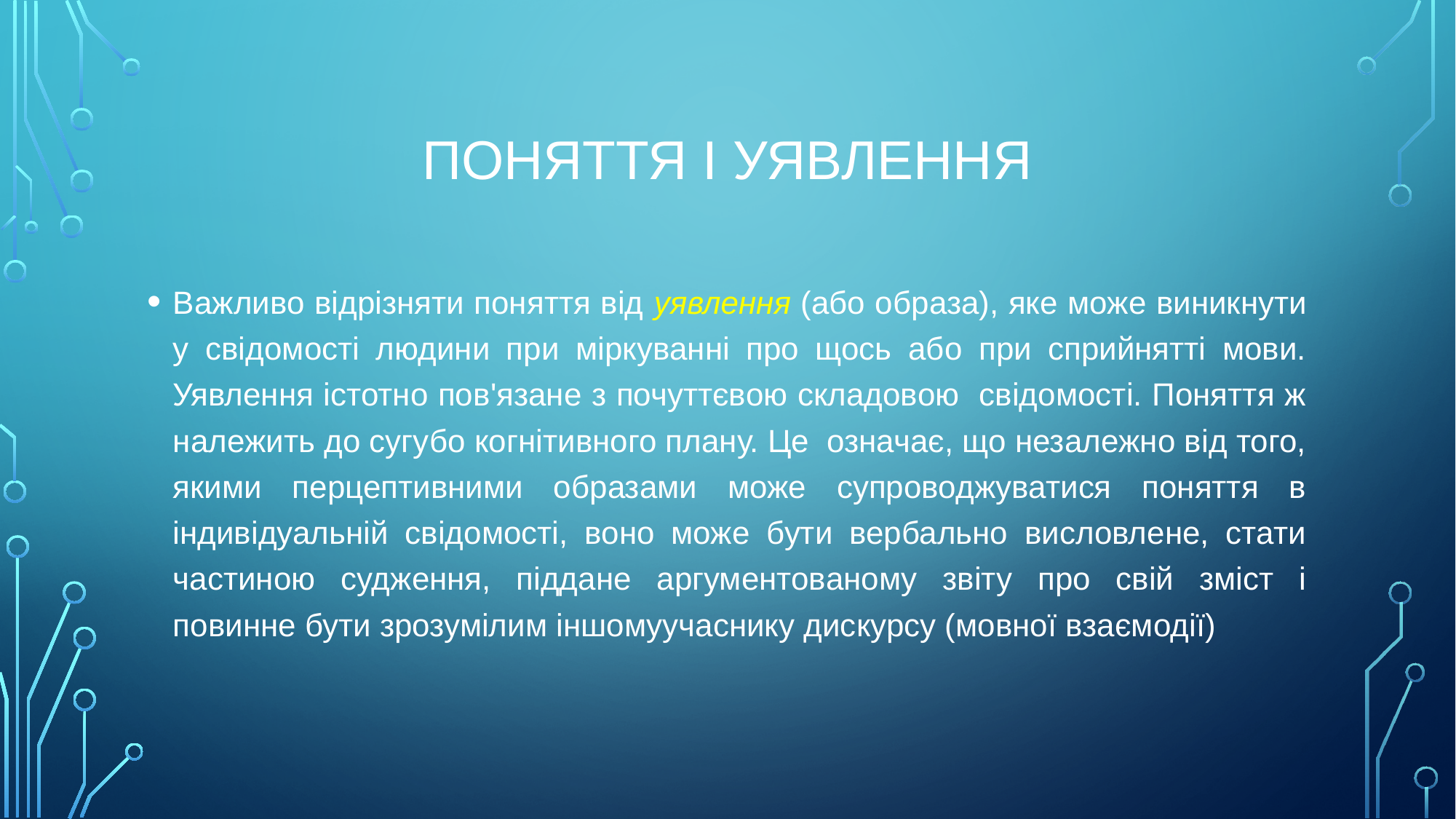

# Поняття і уявлення
Важливо відрізняти поняття від уявлення (або образа), яке може виникнути у свідомості людини при міркуванні про щось або при сприйнятті мови. Уявлення істотно пов'язане з почуттєвою складовою  свідомості. Поняття ж належить до сугубо когнітивного плану. Це  означає, що незалежно від того, якими перцептивними образами може супроводжуватися поняття в індивідуальній свідомості, воно може бути вербально висловлене, стати частиною судження, піддане аргументованому звіту про свій зміст і повинне бути зрозумілим іншомуучаснику дискурсу (мовної взаємодії)